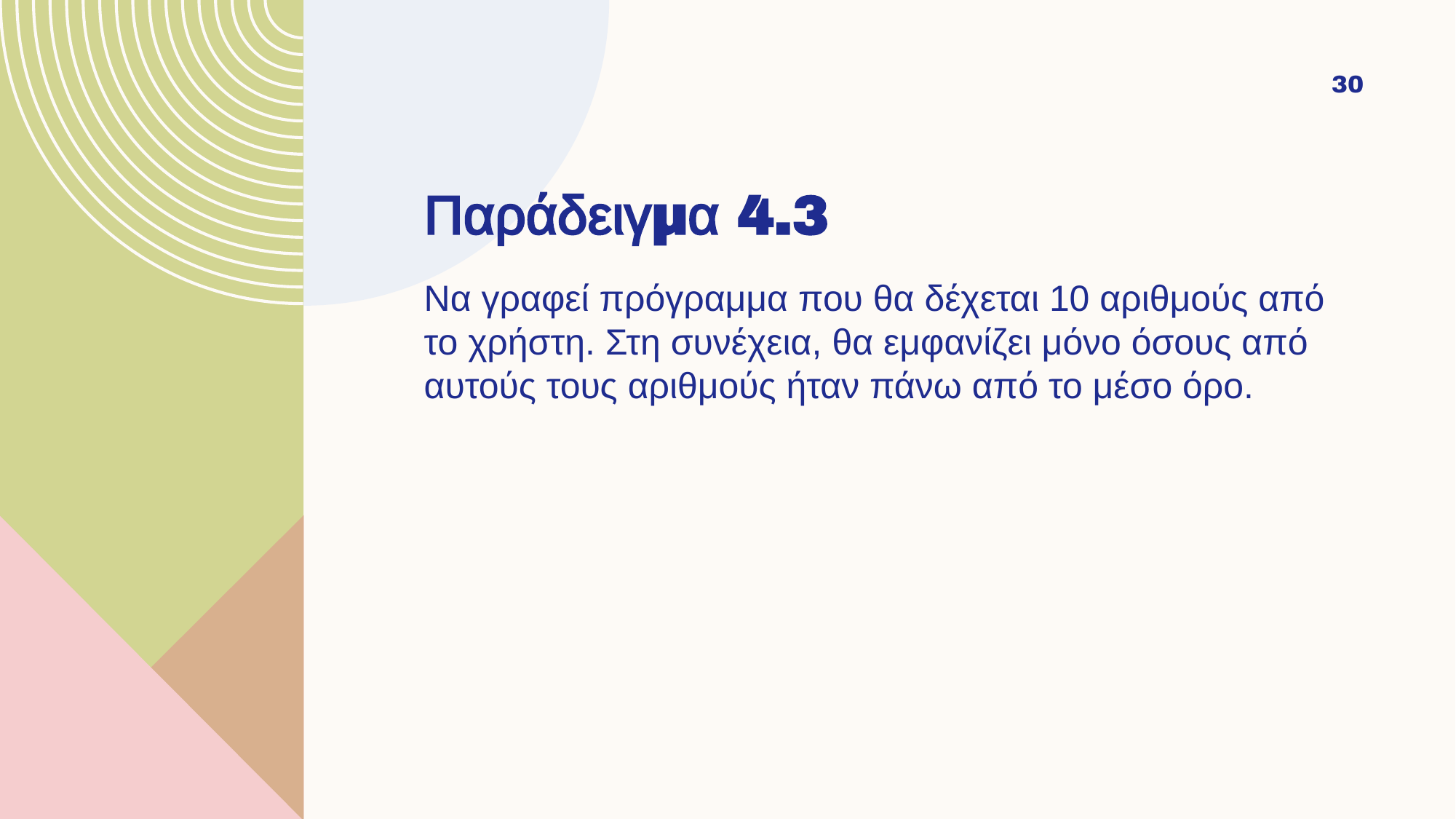

30
# Παράδειγμα 4.3
Να γραφεί πρόγραμμα που θα δέχεται 10 αριθμούς από το χρήστη. Στη συνέχεια, θα εμφανίζει μόνο όσους από αυτούς τους αριθμούς ήταν πάνω από το μέσο όρο.